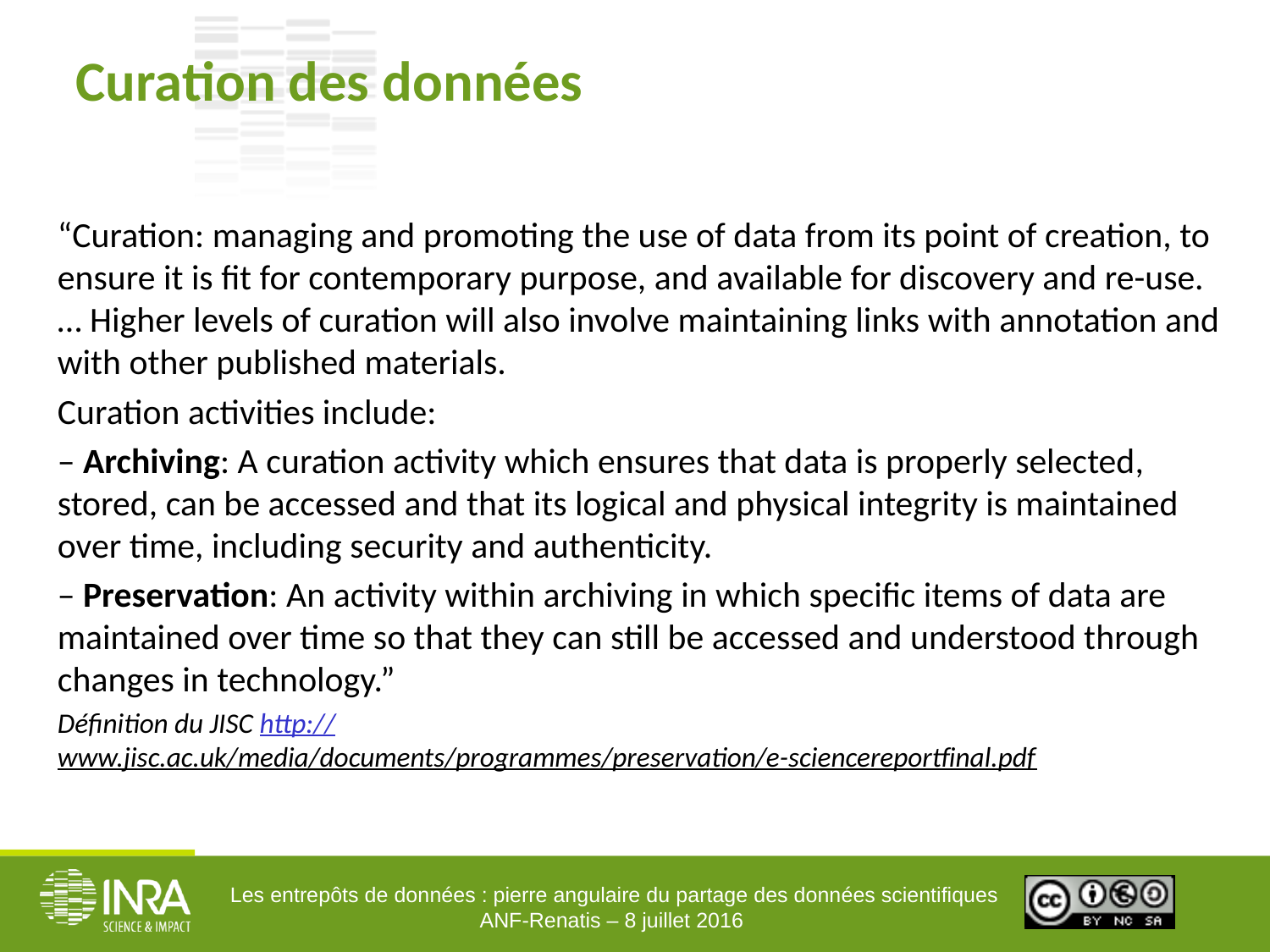

# Curation des données
“Curation: managing and promoting the use of data from its point of creation, to ensure it is fit for contemporary purpose, and available for discovery and re-use. … Higher levels of curation will also involve maintaining links with annotation and with other published materials.
Curation activities include:
– Archiving: A curation activity which ensures that data is properly selected, stored, can be accessed and that its logical and physical integrity is maintained over time, including security and authenticity.
– Preservation: An activity within archiving in which specific items of data are maintained over time so that they can still be accessed and understood through changes in technology.”
Définition du JISC http://www.jisc.ac.uk/media/documents/programmes/preservation/e-sciencereportfinal.pdf
Les entrepôts de données : pierre angulaire du partage des données scientifiques
ANF-Renatis – 8 juillet 2016